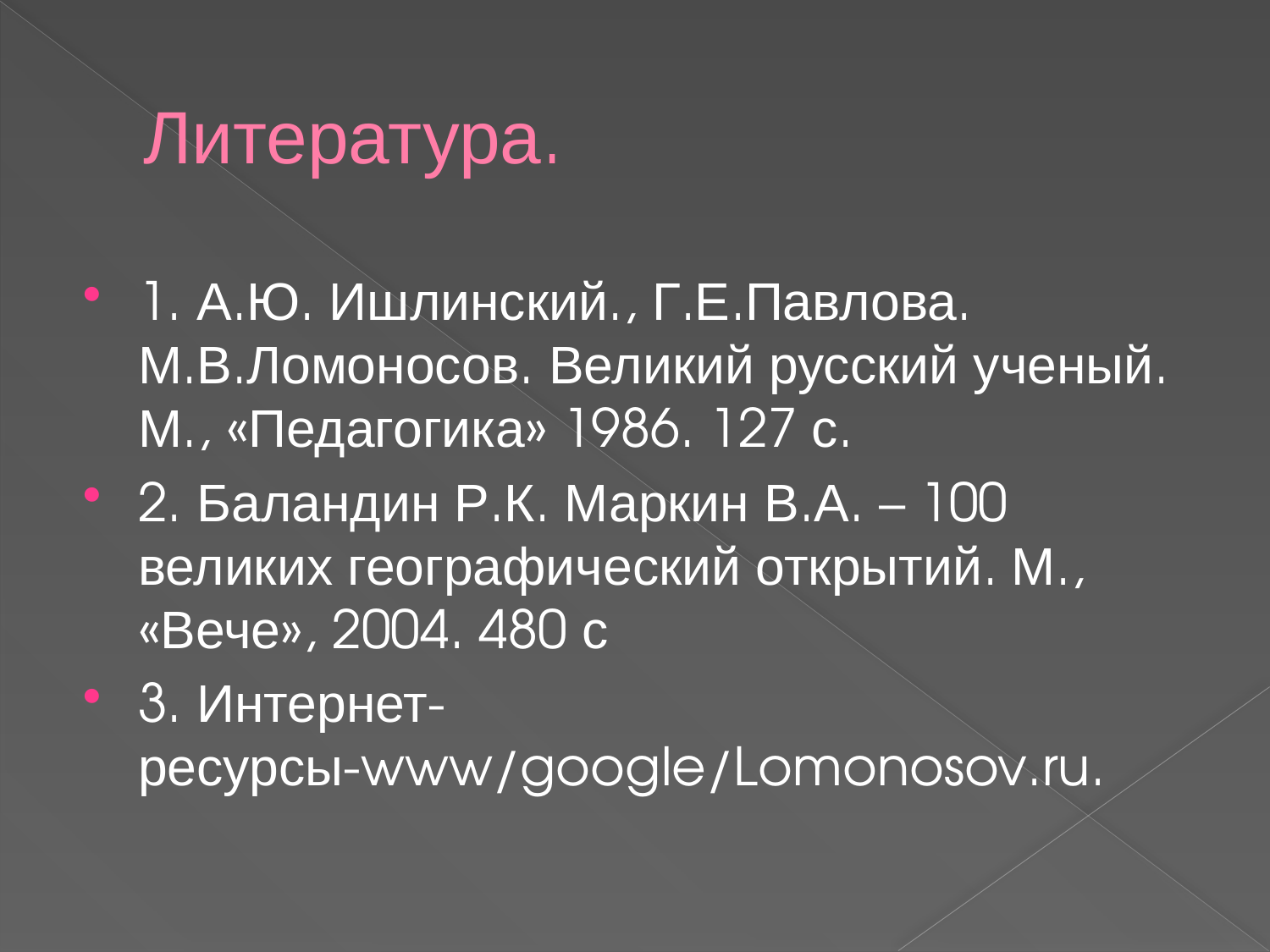

# Литература.
1. А.Ю. Ишлинский., Г.Е.Павлова. М.В.Ломоносов. Великий русский ученый. М., «Педагогика» 1986. 127 с.
2. Баландин Р.К. Маркин В.А. – 100 великих географический открытий. М., «Вече», 2004. 480 с
3. Интернет- ресурсы-www/google/Lomonosov.ru.